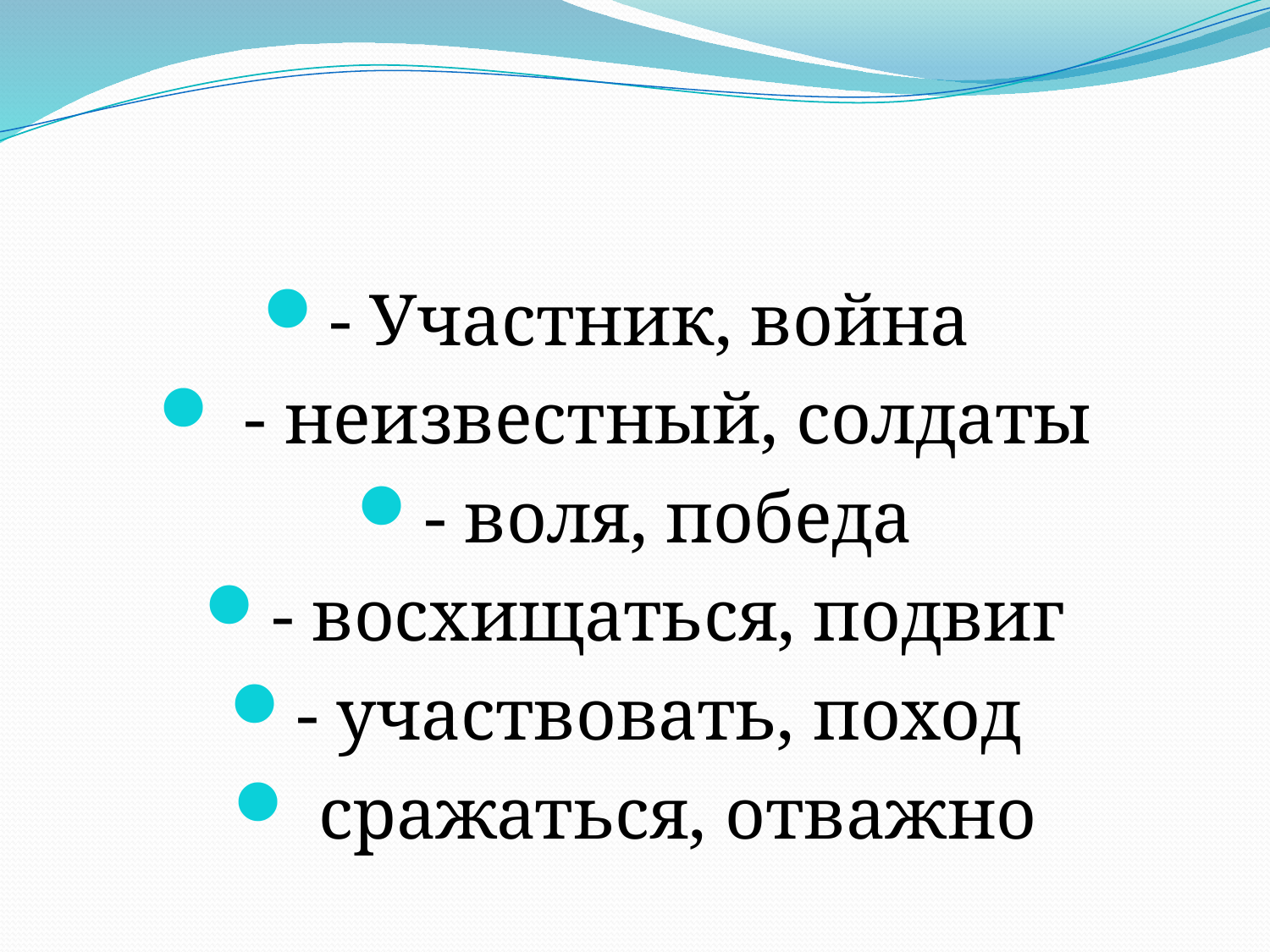

#
- Участник, война
 - неизвестный, солдаты
- воля, победа
- восхищаться, подвиг
- участвовать, поход
 сражаться, отважно